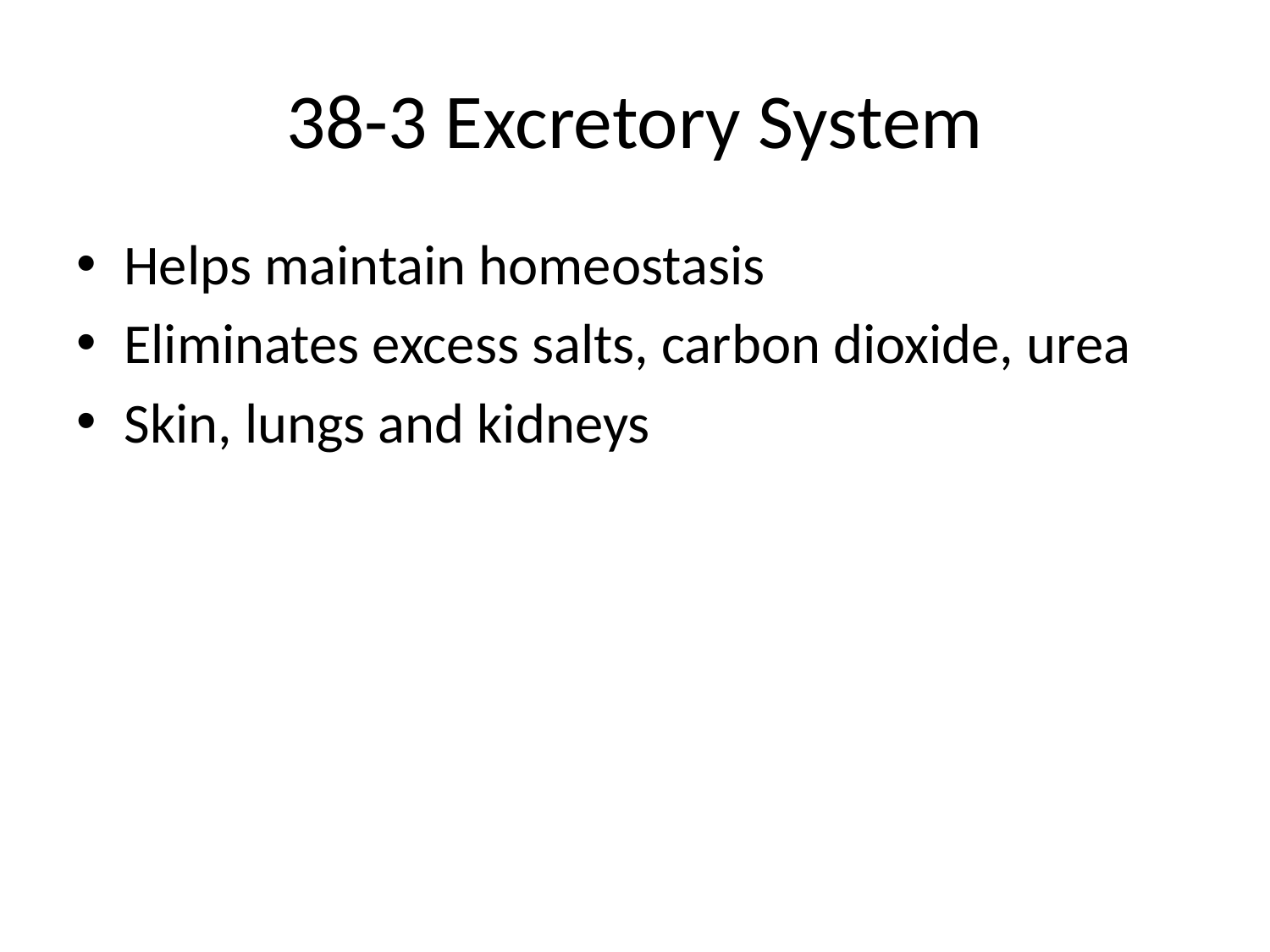

# 38-3 Excretory System
Helps maintain homeostasis
Eliminates excess salts, carbon dioxide, urea
Skin, lungs and kidneys